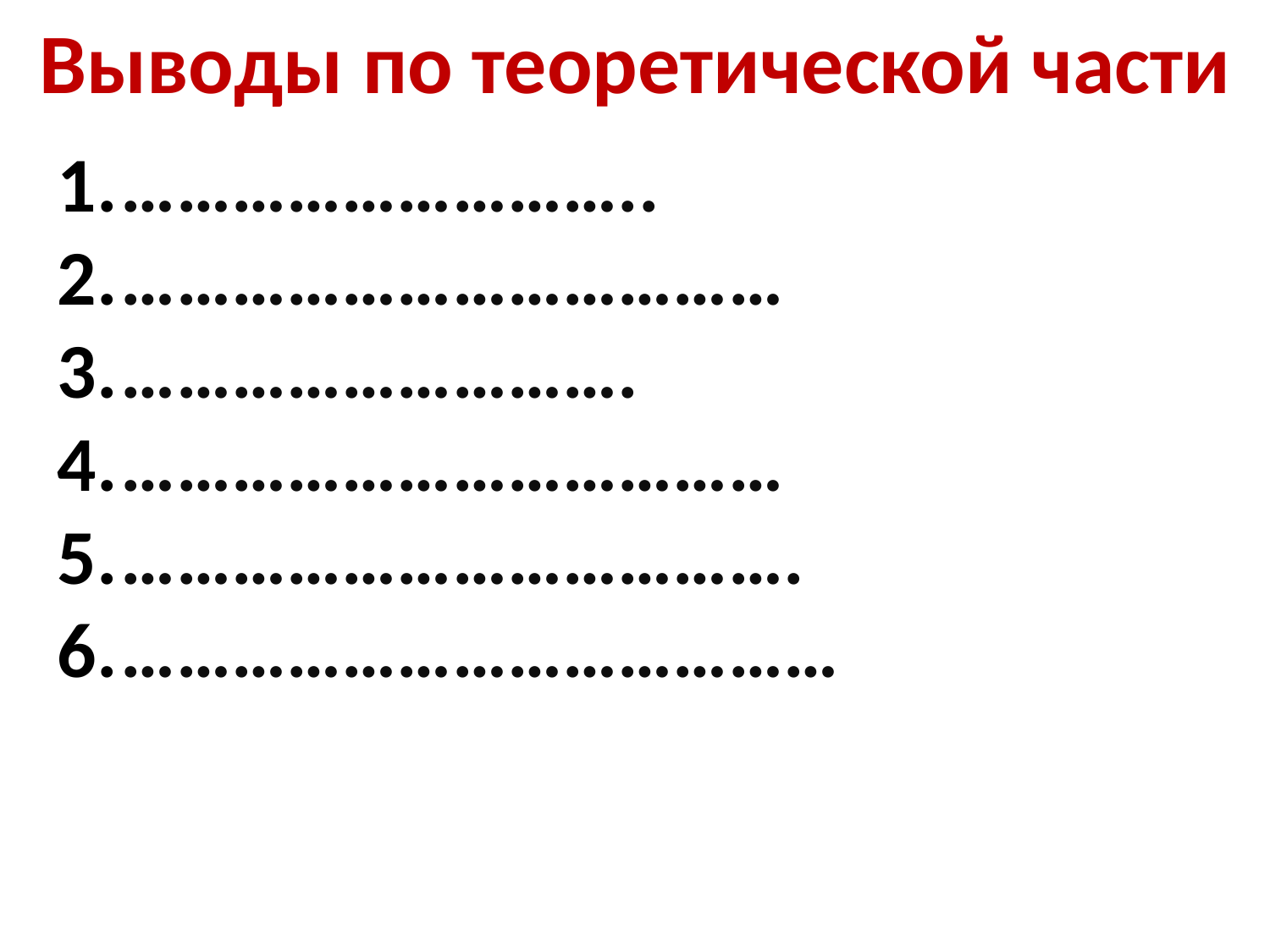

Выводы по теоретической части

………………………..
………………………………
……………………….
………………………………
……………………………….
…………………………………